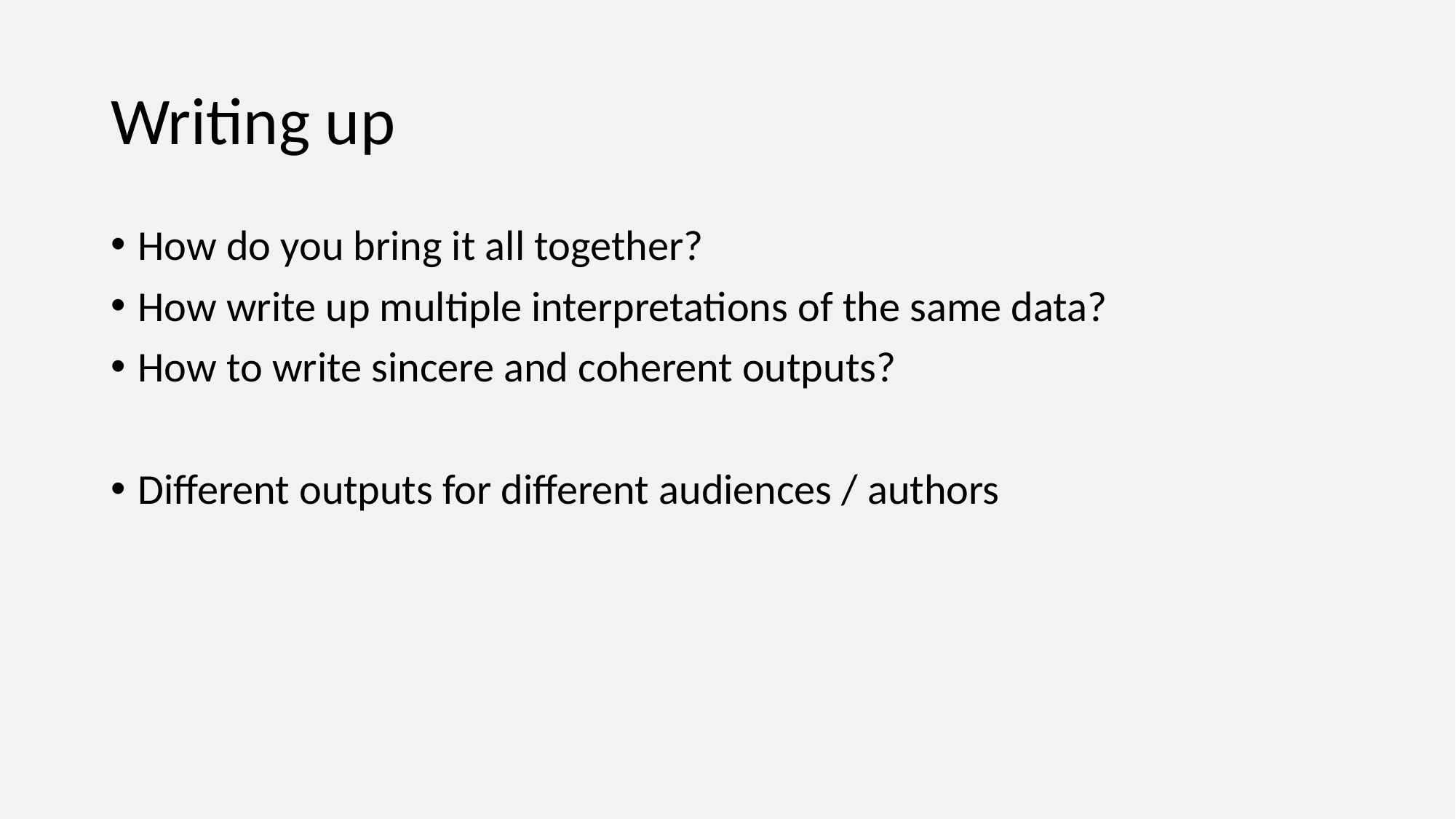

Writing up
How do you bring it all together?
How write up multiple interpretations of the same data?
How to write sincere and coherent outputs?

Different outputs for different audiences / authors